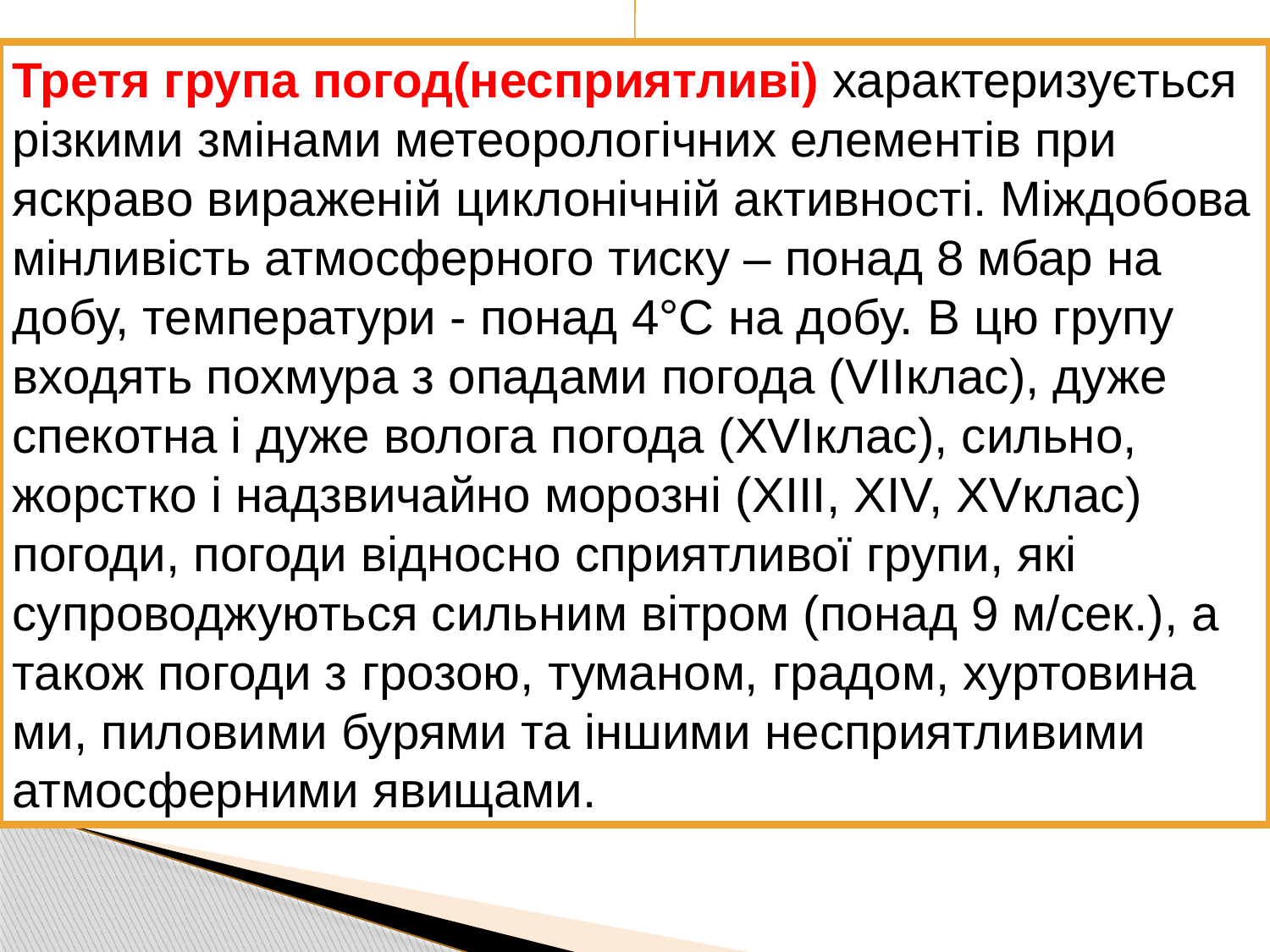

Третя група погод(несприятливі) характеризується різкими змінами метео­рологічних елементів при яскраво вираженій циклонічній активності. Міждобова мінливість атмосферного тиску – понад 8 мбар на добу, температури - понад 4°С на добу. В цю групу входять похмура з опадами погода (VIIклас), дуже спекотна і дуже волога погода (XVIклас), сильно, жорстко і надзвичайно морозні (XIII, XIV, XVклас) погоди, погоди відносно сприятливої групи, які супроводжуються силь­ним вітром (понад 9 м/сек.), а також погоди з грозою, туманом, градом, хуртовина­ми, пиловими бурями та іншими несприятливими атмосферними явищами.